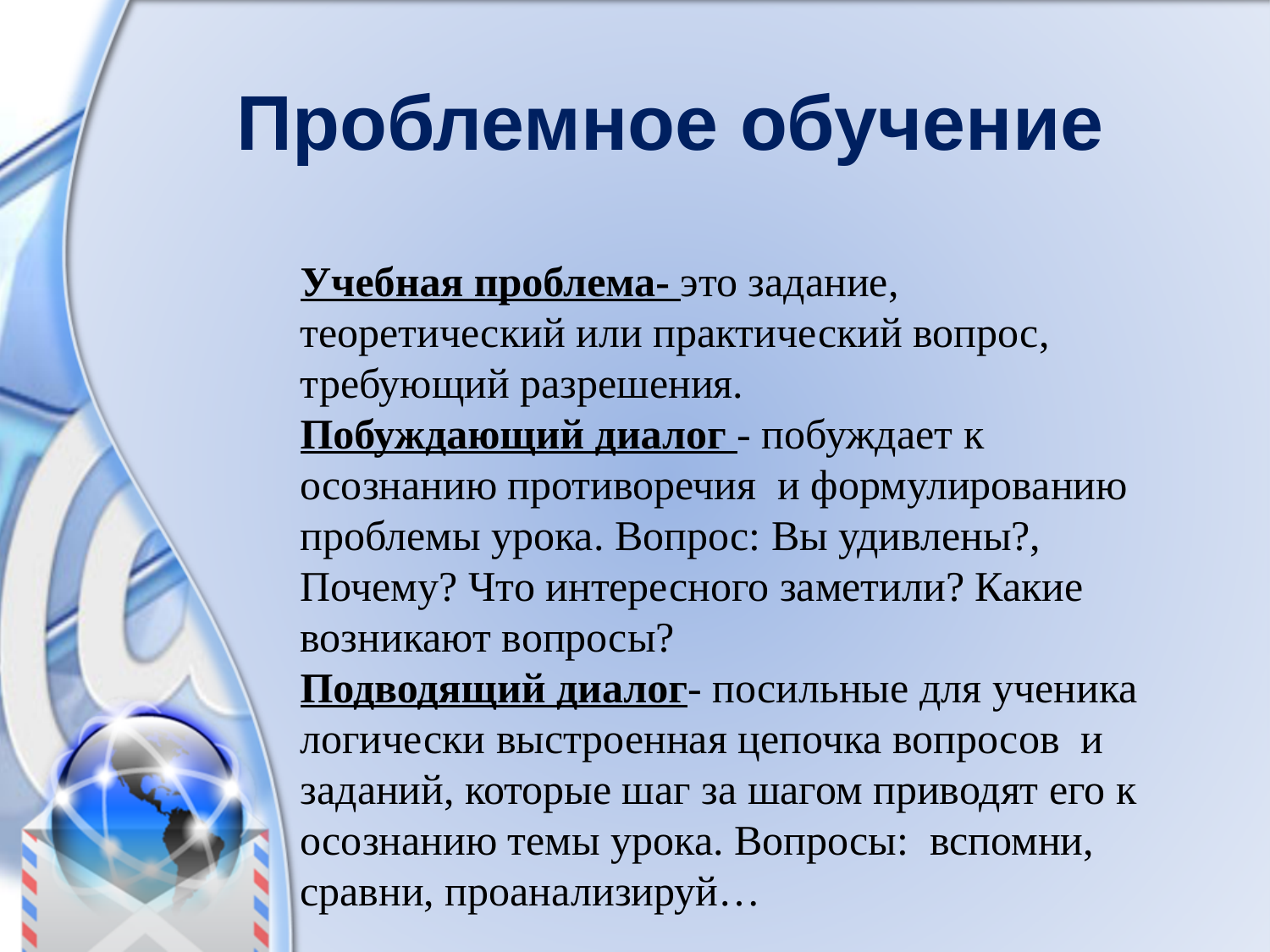

# Проблемное обучение
Учебная проблема- это задание, теоретический или практический вопрос, требующий разрешения.
Побуждающий диалог - побуждает к осознанию противоречия  и формулированию проблемы урока. Вопрос: Вы удивлены?, Почему? Что интересного заметили? Какие возникают вопросы?
Подводящий диалог- посильные для ученика логически выстроенная цепочка вопросов  и заданий, которые шаг за шагом приводят его к осознанию темы урока. Вопросы:  вспомни, сравни, проанализируй…